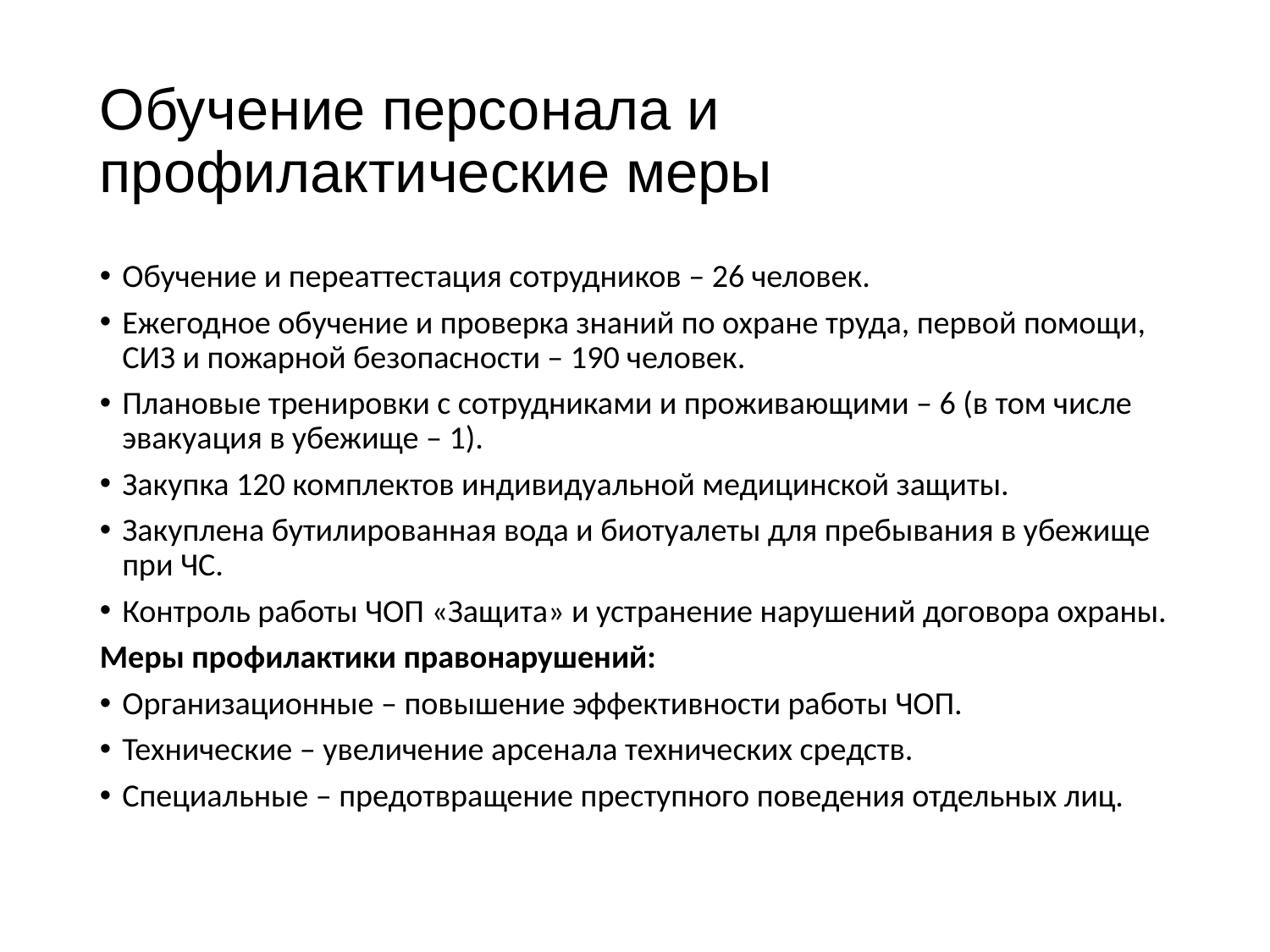

Обучение персонала и профилактические меры
Обучение и переаттестация сотрудников – 26 человек.
Ежегодное обучение и проверка знаний по охране труда, первой помощи, СИЗ и пожарной безопасности – 190 человек.
Плановые тренировки с сотрудниками и проживающими – 6 (в том числе эвакуация в убежище – 1).
Закупка 120 комплектов индивидуальной медицинской защиты.
Закуплена бутилированная вода и биотуалеты для пребывания в убежище при ЧС.
Контроль работы ЧОП «Защита» и устранение нарушений договора охраны.
Меры профилактики правонарушений:
Организационные – повышение эффективности работы ЧОП.
Технические – увеличение арсенала технических средств.
Специальные – предотвращение преступного поведения отдельных лиц.